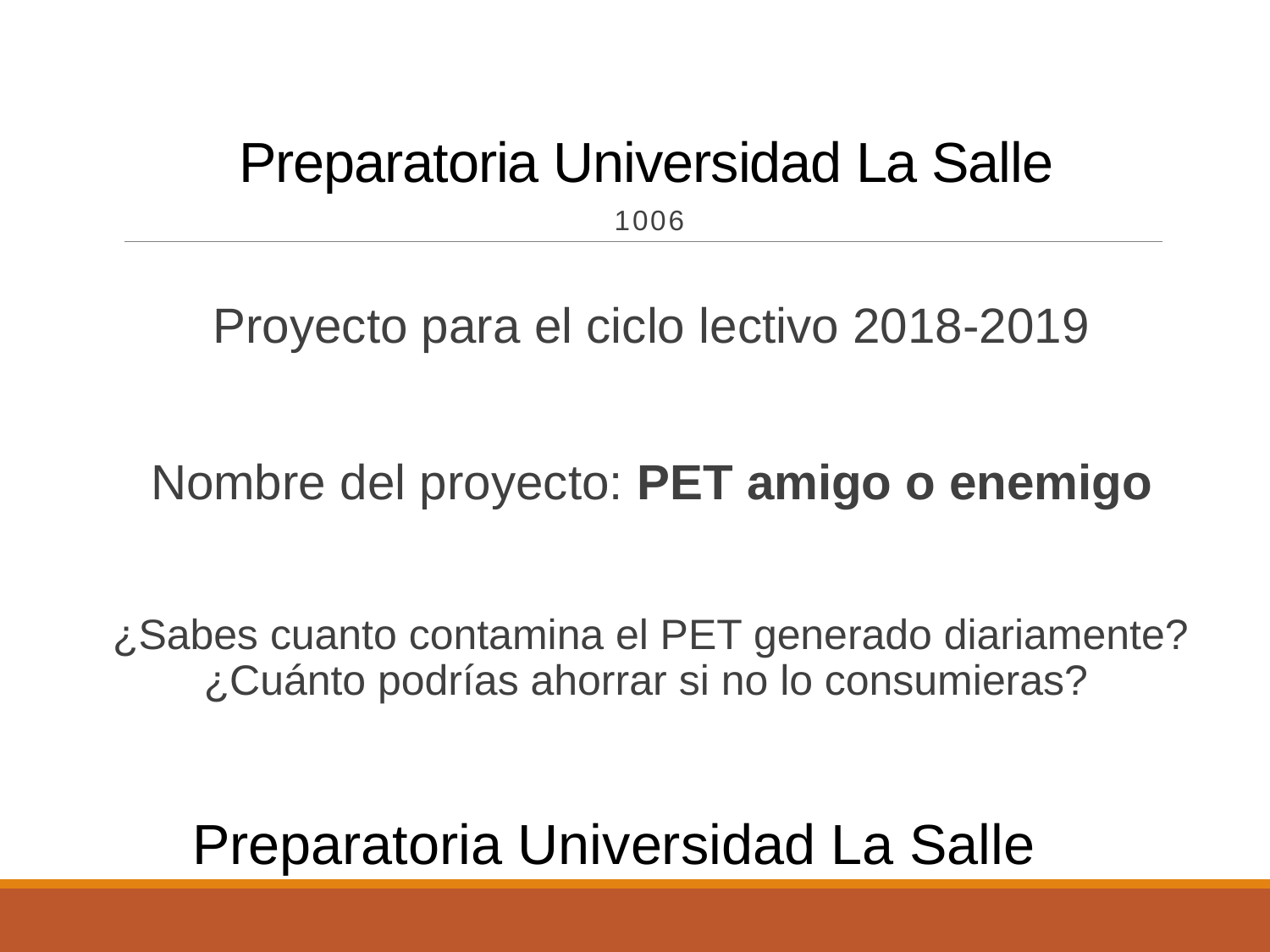

# Preparatoria Universidad La Salle
1006
Proyecto para el ciclo lectivo 2018-2019

Nombre del proyecto: PET amigo o enemigo

¿Sabes cuanto contamina el PET generado diariamente? ¿Cuánto podrías ahorrar si no lo consumieras?

Preparatoria Universidad La Salle